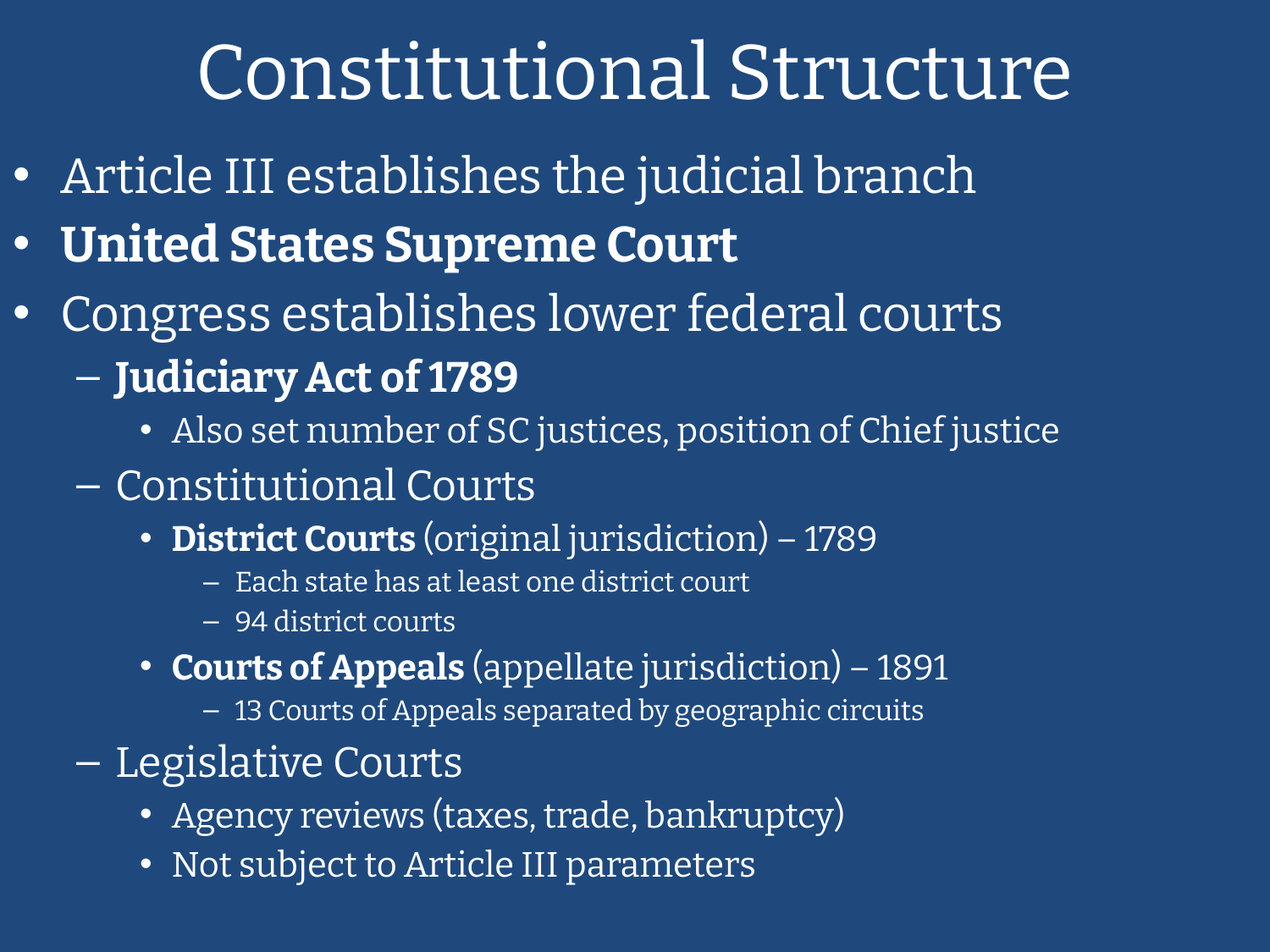

# Constitutional Structure
Article III establishes the judicial branch
United States Supreme Court
Congress establishes lower federal courts
Judiciary Act of 1789
Also set number of SC justices, position of Chief justice
Constitutional Courts
District Courts (original jurisdiction) – 1789
Each state has at least one district court
94 district courts
Courts of Appeals (appellate jurisdiction) – 1891
13 Courts of Appeals separated by geographic circuits
Legislative Courts
Agency reviews (taxes, trade, bankruptcy)
Not subject to Article III parameters